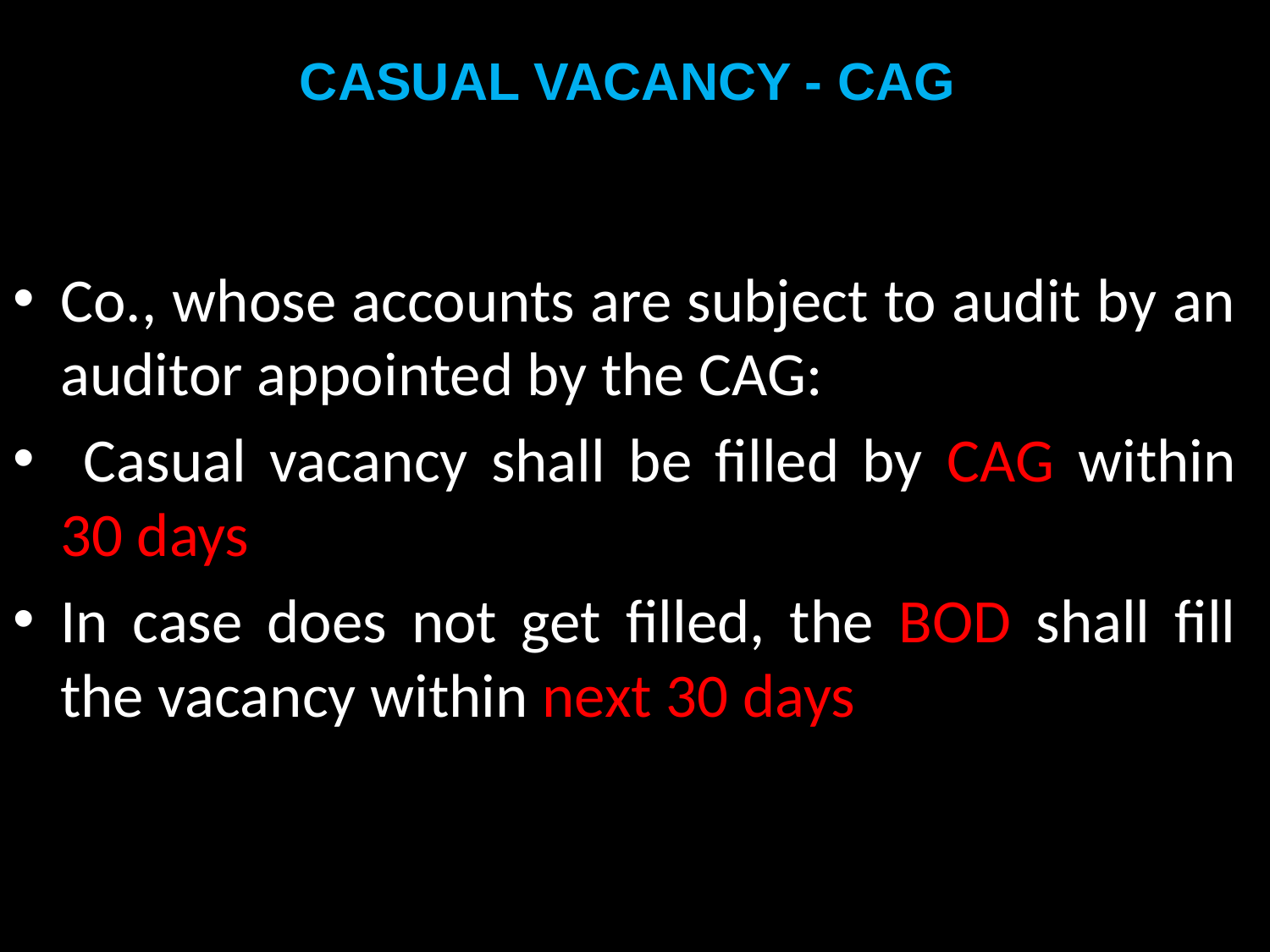

# CASUAL VACANCY - CAG
Co., whose accounts are subject to audit by an auditor appointed by the CAG:
 Casual vacancy shall be filled by CAG within 30 days
In case does not get filled, the BOD shall fill the vacancy within next 30 days